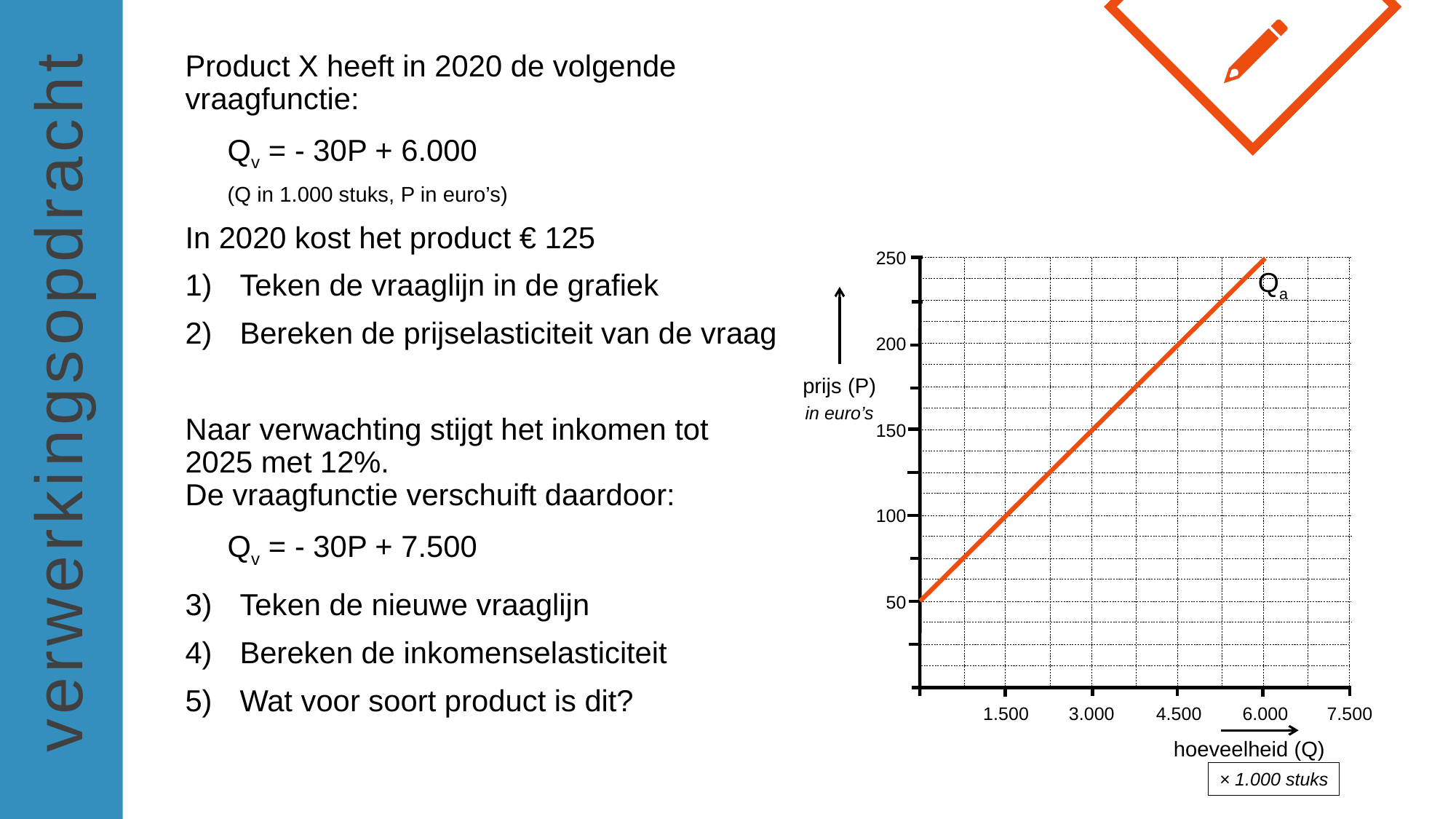

Product X heeft in 2020 de volgende vraagfunctie:
Qv = - 30P + 6.000
(Q in 1.000 stuks, P in euro’s)
In 2020 kost het product € 125
Teken de vraaglijn in de grafiek
Bereken de prijselasticiteit van de vraag

Naar verwachting stijgt het inkomen tot 2025 met 12%.
De vraagfunctie verschuift daardoor:
Qv = - 30P + 7.500
Teken de nieuwe vraaglijn
Bereken de inkomenselasticiteit
Wat voor soort product is dit?

250
Qa
200
prijs (P)
in euro’s
150
100
50
1.500
3.000
4.500
6.000
7.500
hoeveelheid (Q)
× 1.000 stuks